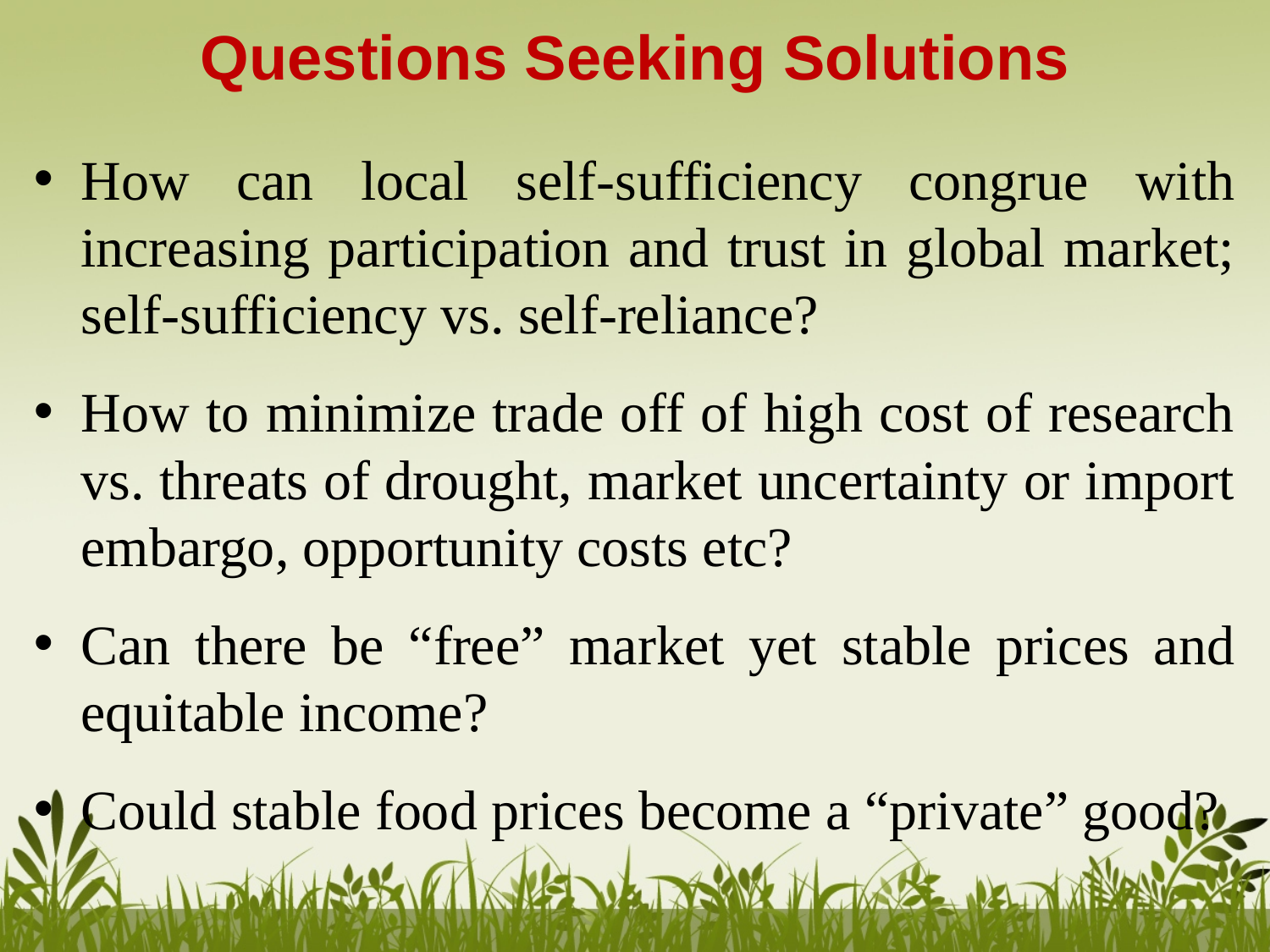

# Questions Seeking Solutions
How can local self-sufficiency congrue with increasing participation and trust in global market; self-sufficiency vs. self-reliance?
How to minimize trade off of high cost of research vs. threats of drought, market uncertainty or import embargo, opportunity costs etc?
Can there be “free” market yet stable prices and equitable income?
Could stable food prices become a “private” good?